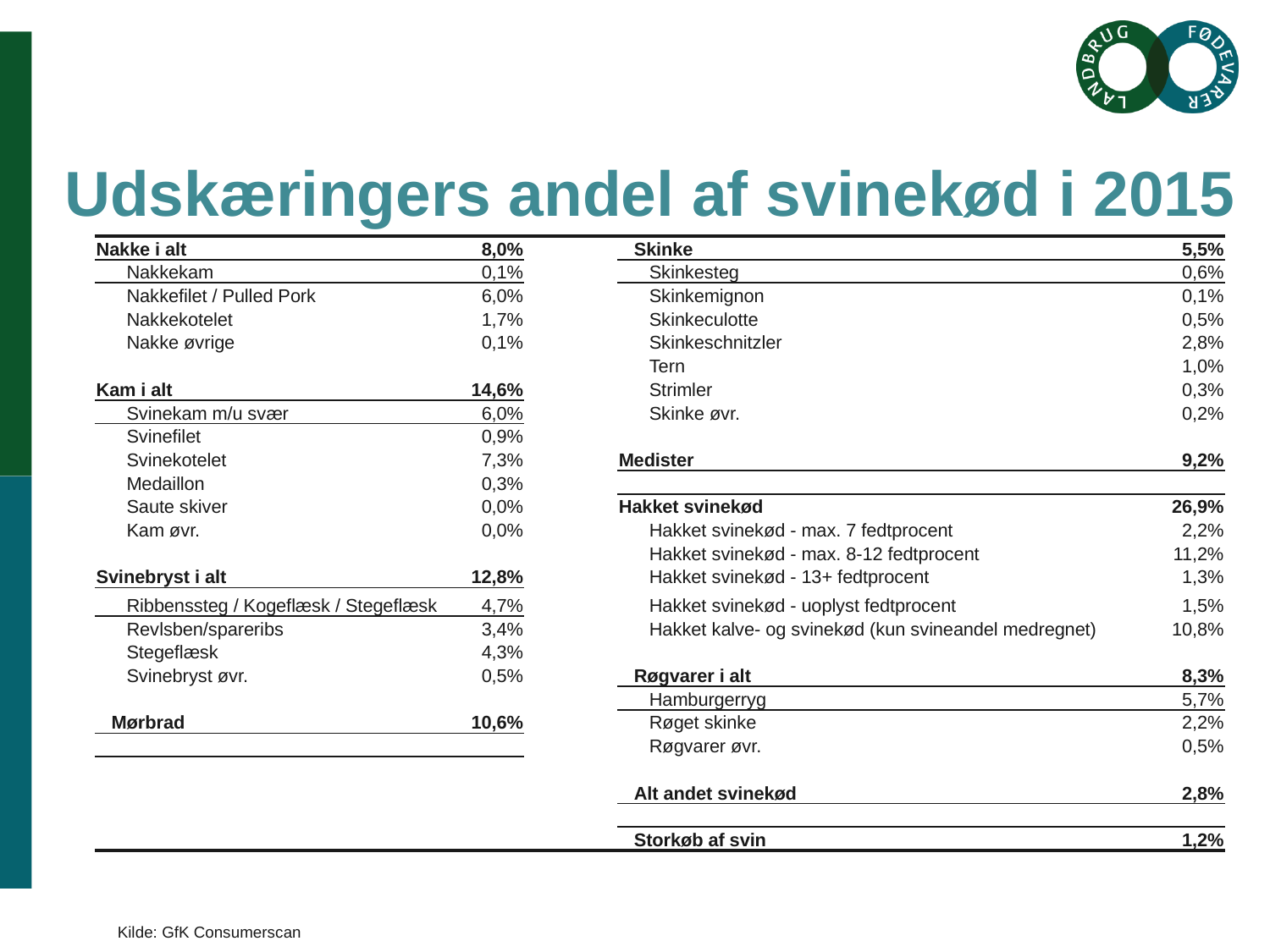

# Udskæringers andel af svinekød i 2015
| Nakke i alt | 8,0% |  | Skinke | 5,5% |
| --- | --- | --- | --- | --- |
| Nakkekam | 0,1% |  | Skinkesteg | 0,6% |
| Nakkefilet / Pulled Pork | 6,0% |  | Skinkemignon | 0,1% |
| Nakkekotelet | 1,7% |  | Skinkeculotte | 0,5% |
| Nakke øvrige | 0,1% |  | Skinkeschnitzler | 2,8% |
|  |  |  | Tern | 1,0% |
| Kam i alt | 14,6% |  | Strimler | 0,3% |
| Svinekam m/u svær | 6,0% |  | Skinke øvr. | 0,2% |
| Svinefilet | 0,9% |  |  |  |
| Svinekotelet | 7,3% |  | Medister | 9,2% |
| Medaillon | 0,3% |  |  |  |
| Saute skiver | 0,0% |  | Hakket svinekød | 26,9% |
| Kam øvr. | 0,0% |  | Hakket svinekød - max. 7 fedtprocent | 2,2% |
|  |  |  | Hakket svinekød - max. 8-12 fedtprocent | 11,2% |
| Svinebryst i alt | 12,8% |  | Hakket svinekød - 13+ fedtprocent | 1,3% |
| Ribbenssteg / Kogeflæsk / Stegeflæsk | 4,7% |  | Hakket svinekød - uoplyst fedtprocent | 1,5% |
| Revlsben/spareribs | 3,4% |  | Hakket kalve- og svinekød (kun svineandel medregnet) | 10,8% |
| Stegeflæsk | 4,3% |  |  |  |
| Svinebryst øvr. | 0,5% |  | Røgvarer i alt | 8,3% |
|  |  |  | Hamburgerryg | 5,7% |
| Mørbrad | 10,6% |  | Røget skinke | 2,2% |
|  |  |  | Røgvarer øvr. | 0,5% |
|  |  |  |  |  |
|  |  |  | Alt andet svinekød | 2,8% |
|  |  |  |  |  |
|  |  |  | Storkøb af svin | 1,2% |
Kilde: GfK Consumerscan